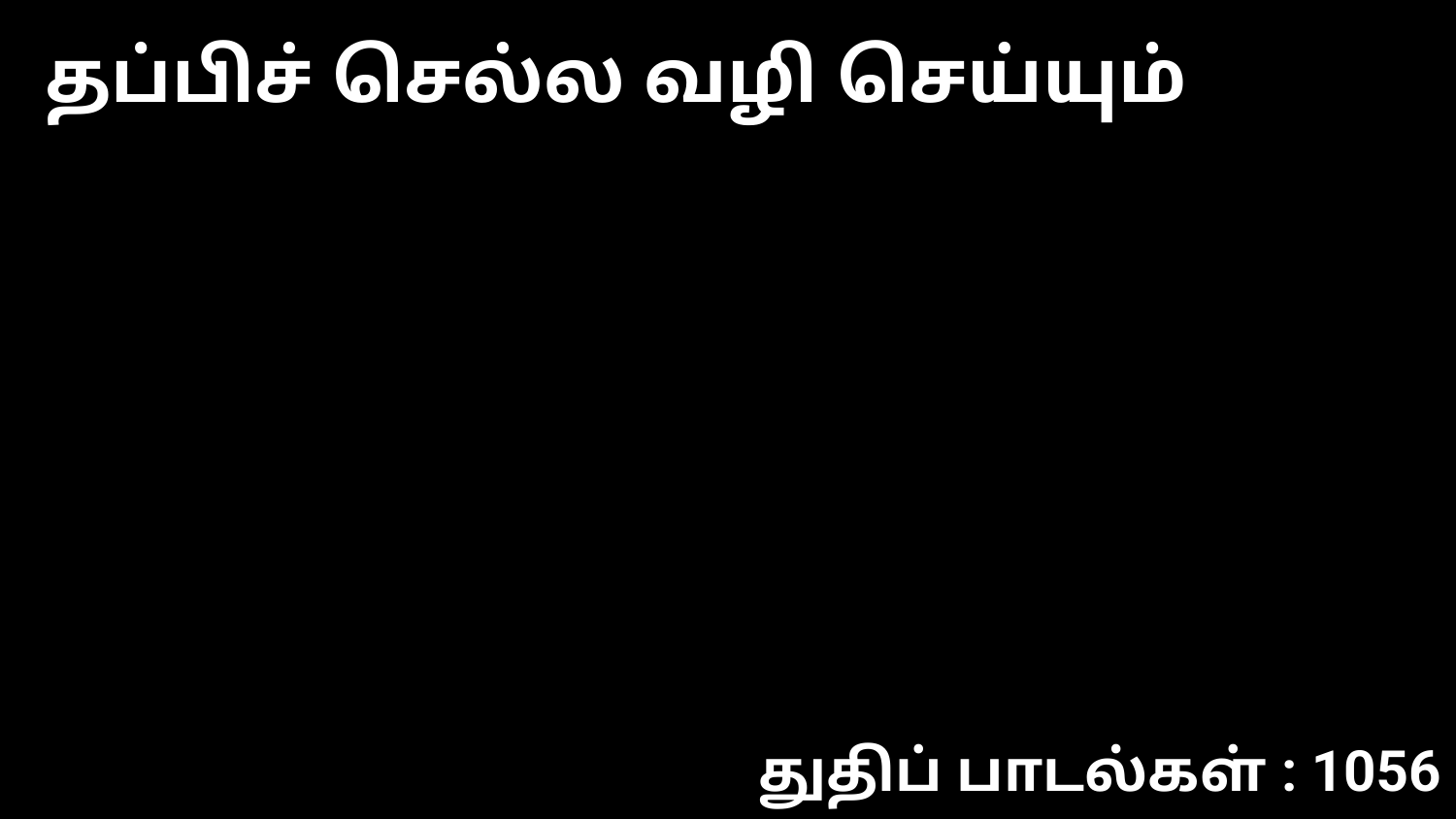

தப்பிச் செல்ல வழி செய்யும்
துதிப் பாடல்கள் : 1056